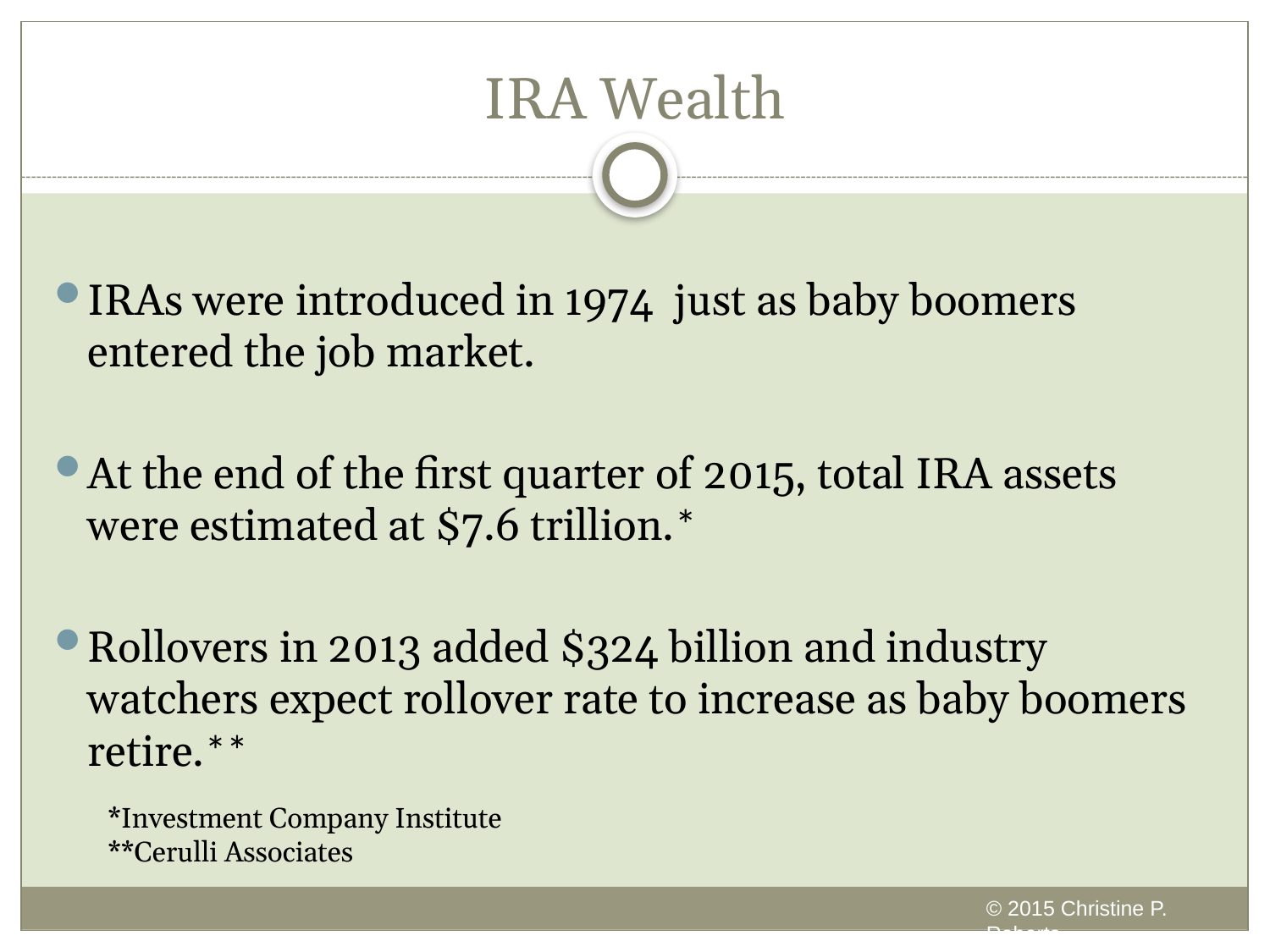

# IRA Wealth

IRAs were introduced in 1974  just as baby boomers entered the job market.

At the end of the first quarter of 2015, total IRA assets were estimated at $7.6 trillion.*

Rollovers in 2013 added $324 billion and industry watchers expect rollover rate to increase as baby boomers retire.**

*Investment Company Institute
**Cerulli Associates
© 2015 Christine P. Roberts